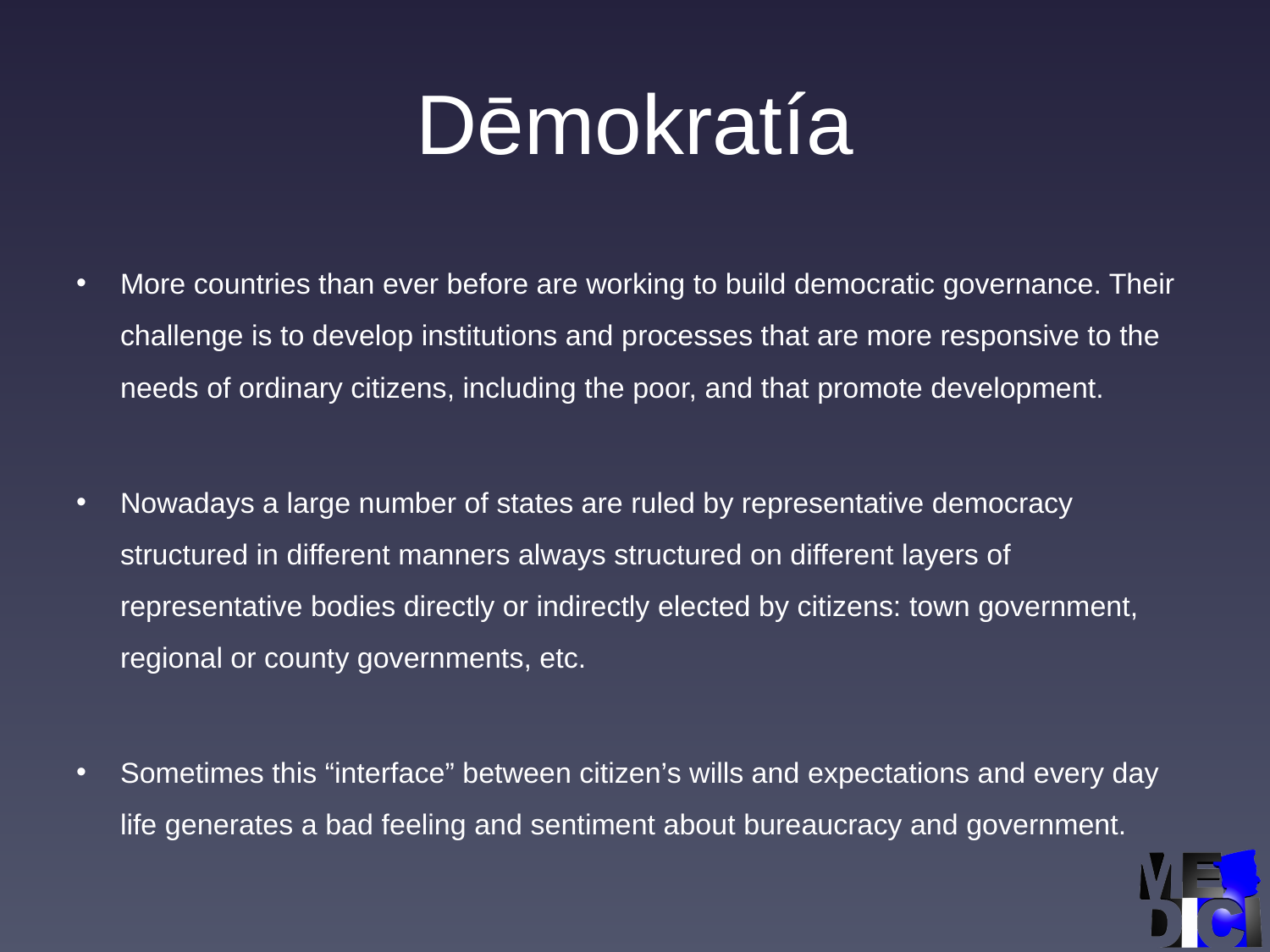

# Dēmokratía
More countries than ever before are working to build democratic governance. Their challenge is to develop institutions and processes that are more responsive to the needs of ordinary citizens, including the poor, and that promote development.

Nowadays a large number of states are ruled by representative democracy structured in different manners always structured on different layers of representative bodies directly or indirectly elected by citizens: town government, regional or county governments, etc.

Sometimes this “interface” between citizen’s wills and expectations and every day life generates a bad feeling and sentiment about bureaucracy and government.